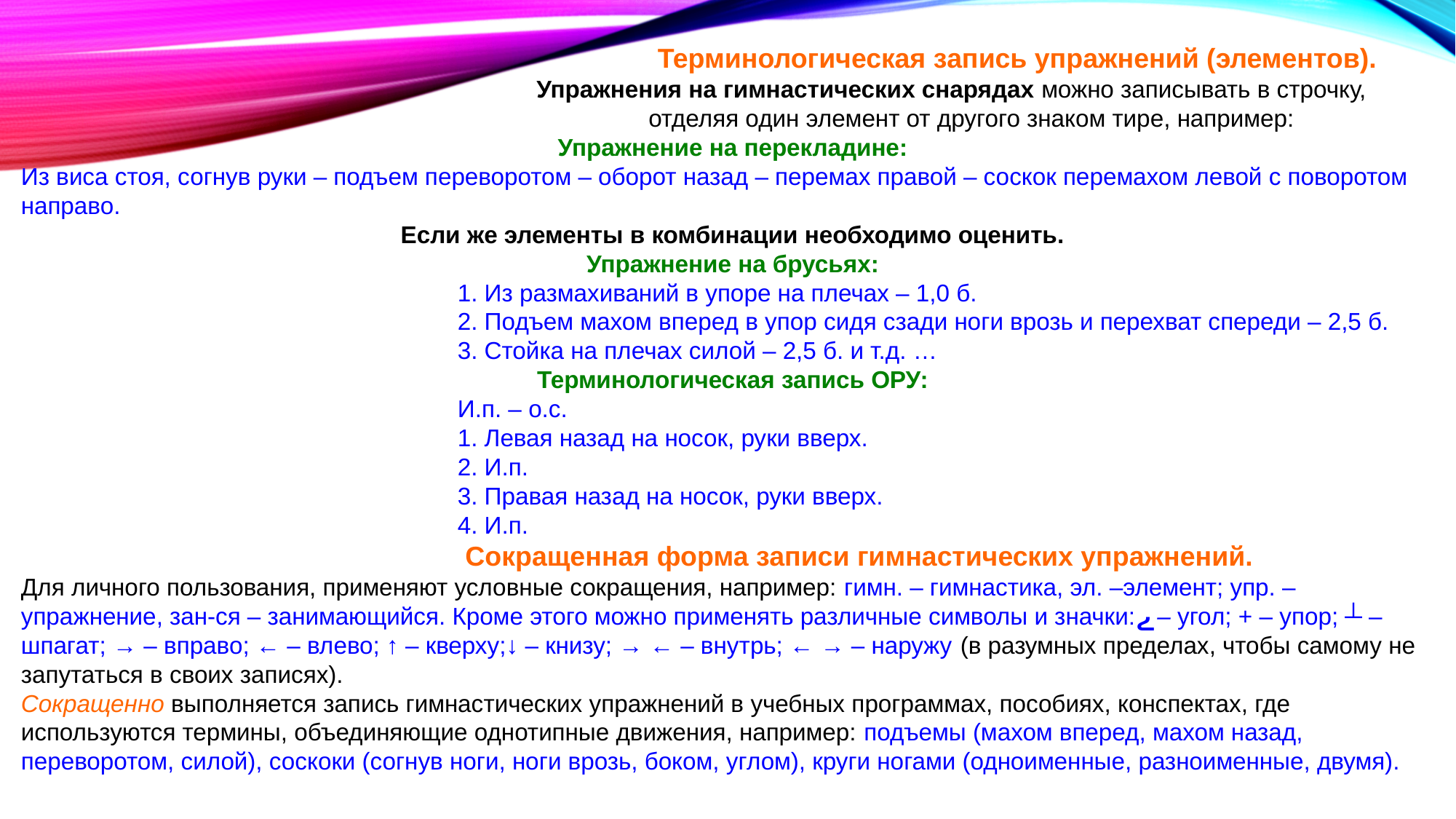

Терминологическая запись упражнений (элементов).
                                                                  Упражнения на гимнастических снарядах можно записывать в строчку,
                                                                       отделяя один элемент от другого знаком тире, например:
Упражнение на перекладине:
Из виса стоя, согнув руки – подъем переворотом – оборот назад – перемах правой – соскок перемахом левой с поворотом направо.
Если же элементы в комбинации необходимо оценить.
Упражнение на брусьях:
1. Из размахиваний в упоре на плечах – 1,0 б.
2. Подъем махом вперед в упор сидя сзади ноги врозь и перехват спереди – 2,5 б.
3. Стойка на плечах силой – 2,5 б. и т.д. …
Терминологическая запись ОРУ:
И.п. – о.с.
1. Левая назад на носок, руки вверх.
2. И.п.
3. Правая назад на носок, руки вверх.
4. И.п.
 Сокращенная форма записи гимнастических упражнений.
Для личного пользования, применяют условные сокращения, например: гимн. – гимнастика, эл. –элемент; упр. – упражнение, зан-ся – занимающийся. Кроме этого можно применять различные символы и значки:ے – угол; + – упор; ┴ – шпагат; → – вправо; ← – влево; ↑ – кверху;↓ – книзу; → ← – внутрь; ← → – наружу (в разумных пределах, чтобы самому не запутаться в своих записях).
Сокращенно выполняется запись гимнастических упражнений в учебных программах, пособиях, конспектах, где используются термины, объединяющие однотипные движения, например: подъемы (махом вперед, махом назад, переворотом, силой), соскоки (согнув ноги, ноги врозь, боком, углом), круги ногами (одноименные, разноименные, двумя).